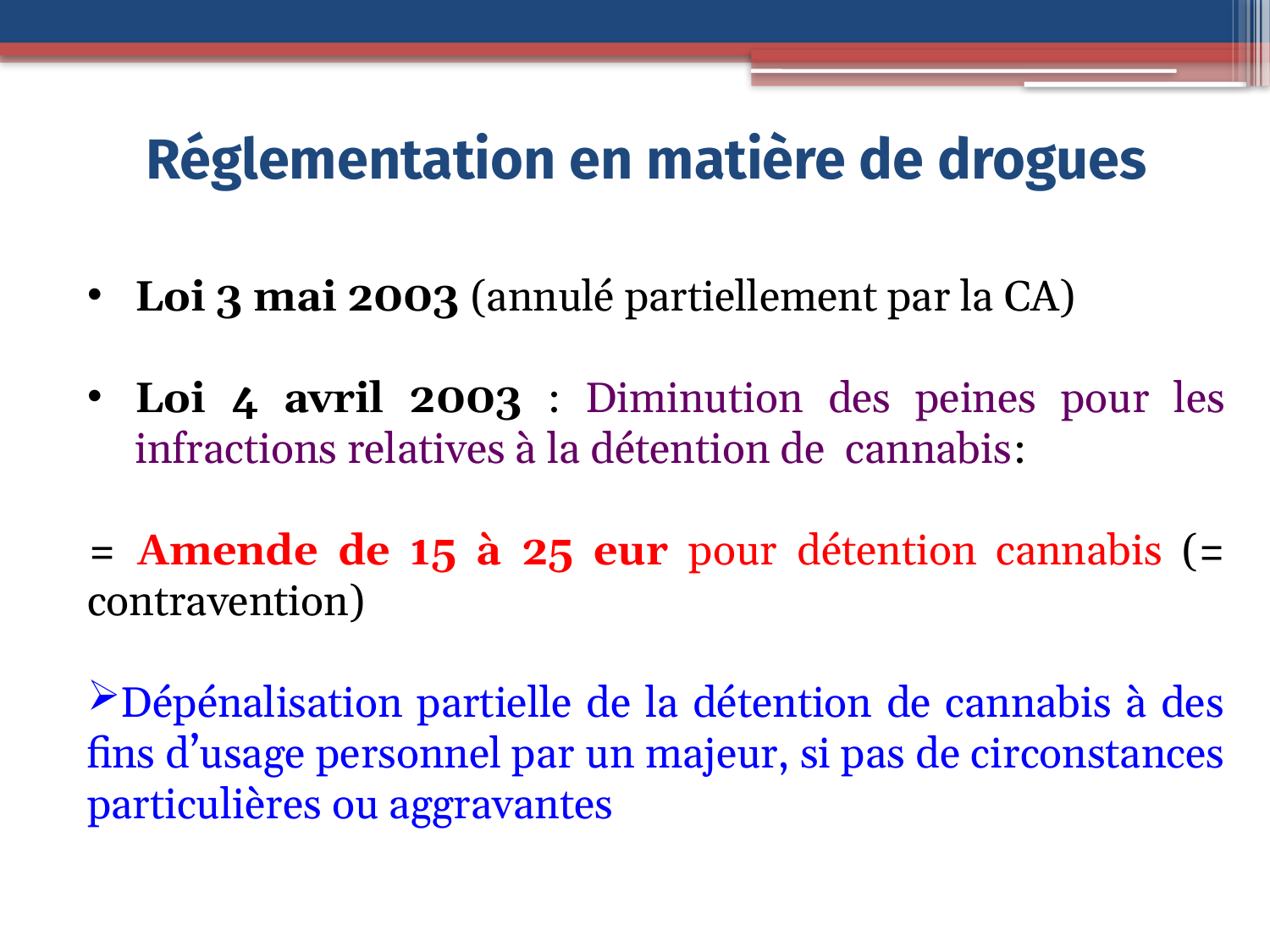

# Réglementation en matière de drogues

Loi 3 mai 2003 (annulé partiellement par la CA)

Loi 4 avril 2003 : Diminution des peines pour les infractions relatives à la détention de  cannabis:

= Amende de 15 à 25 eur pour détention cannabis (= contravention)

Dépénalisation partielle de la détention de cannabis à des fins d’usage personnel par un majeur, si pas de circonstances particulières ou aggravantes